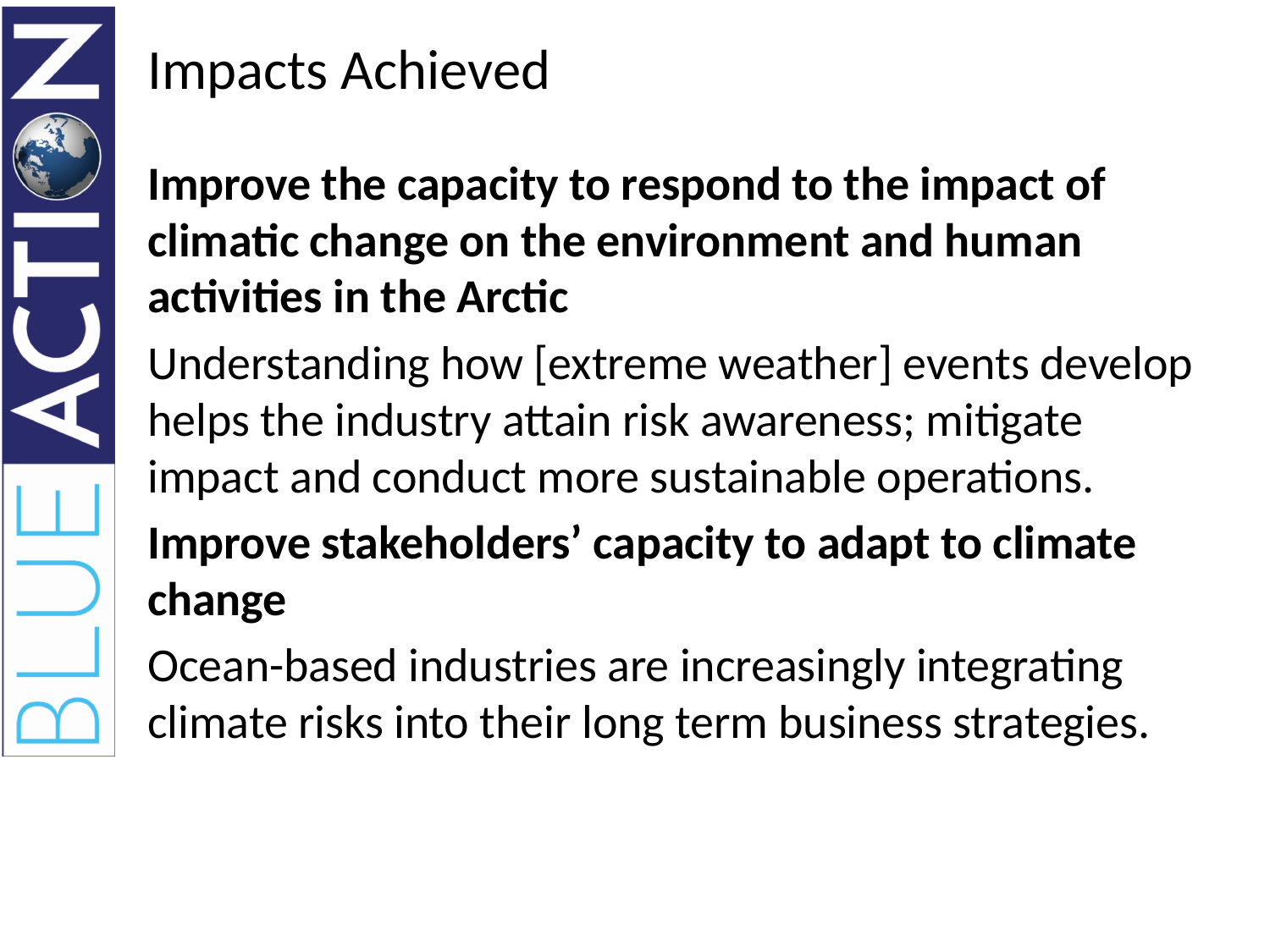

# Impacts Achieved
Improve the capacity to respond to the impact of climatic change on the environment and human activities in the Arctic
Understanding how [extreme weather] events develop helps the industry attain risk awareness; mitigate impact and conduct more sustainable operations.
Improve stakeholders’ capacity to adapt to climate change
Ocean-based industries are increasingly integrating climate risks into their long term business strategies.